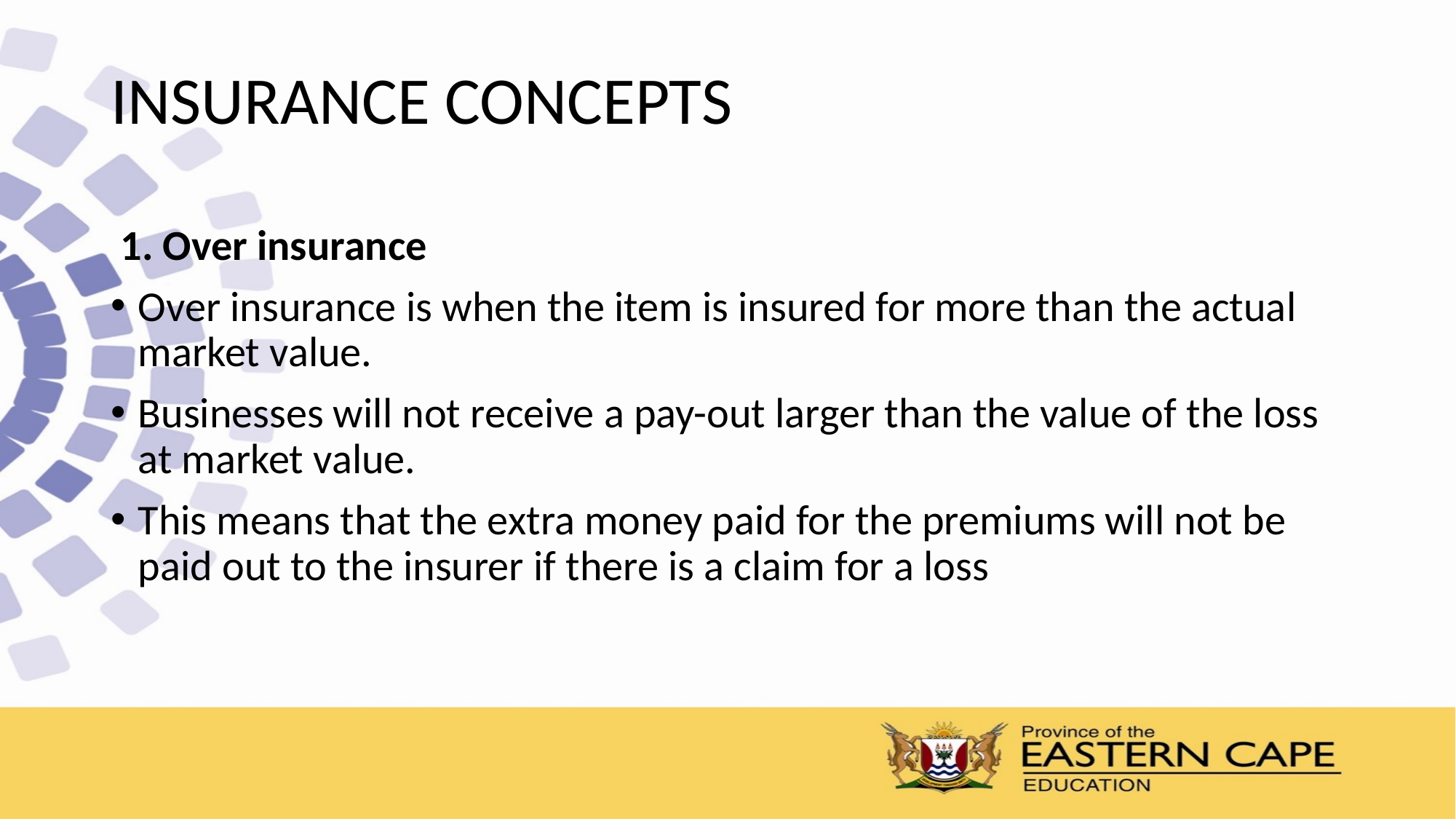

# INSURANCE CONCEPTS
 1. Over insurance
Over insurance is when the item is insured for more than the actual market value.
Businesses will not receive a pay-out larger than the value of the loss at market value.
This means that the extra money paid for the premiums will not be paid out to the insurer if there is a claim for a loss